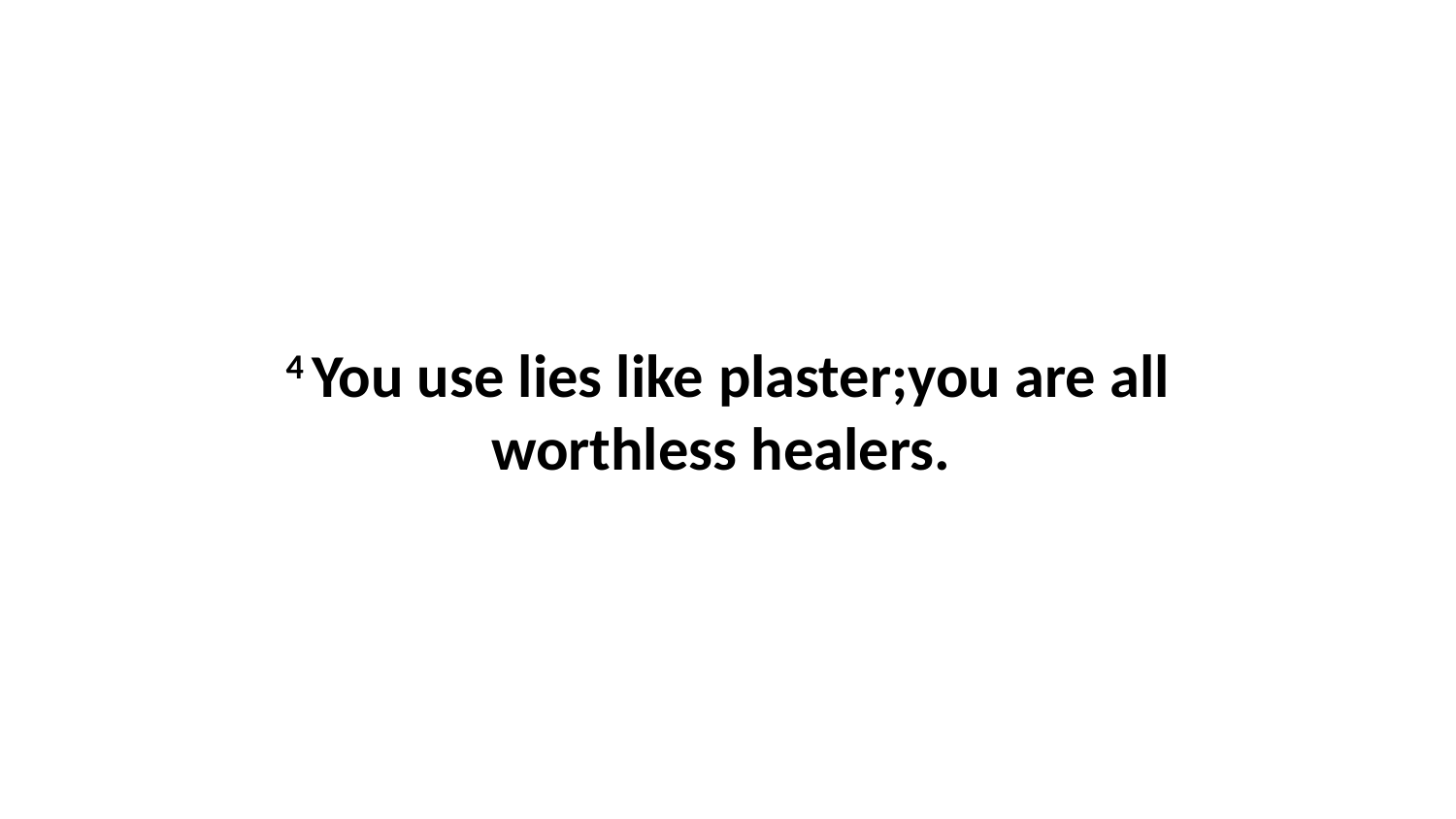

4 You use lies like plaster;you are all worthless healers.